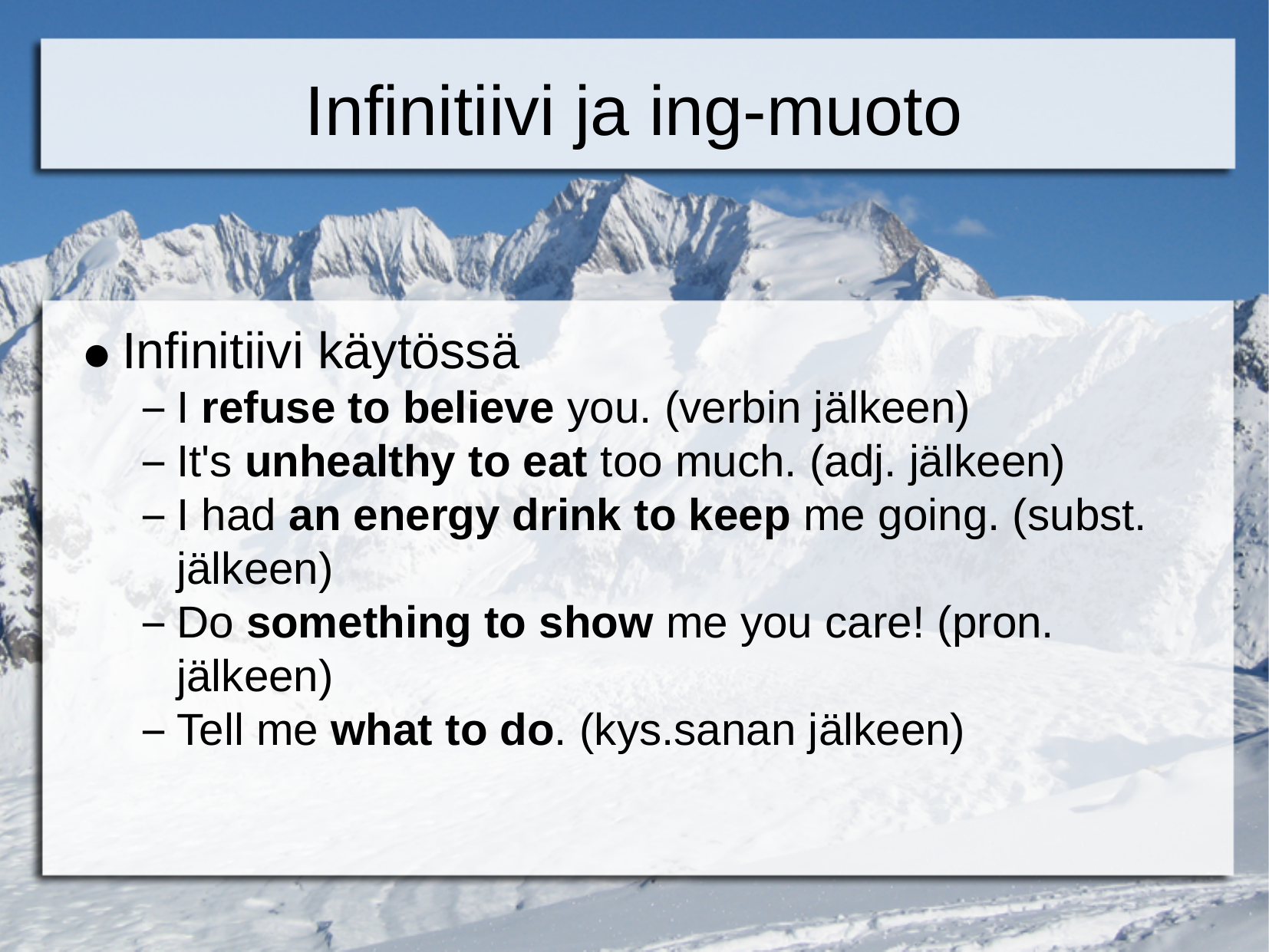

Infinitiivi ja ing-muoto
Infinitiivi käytössä
I refuse to believe you. (verbin jälkeen)
It's unhealthy to eat too much. (adj. jälkeen)
I had an energy drink to keep me going. (subst. jälkeen)
Do something to show me you care! (pron. jälkeen)
Tell me what to do. (kys.sanan jälkeen)